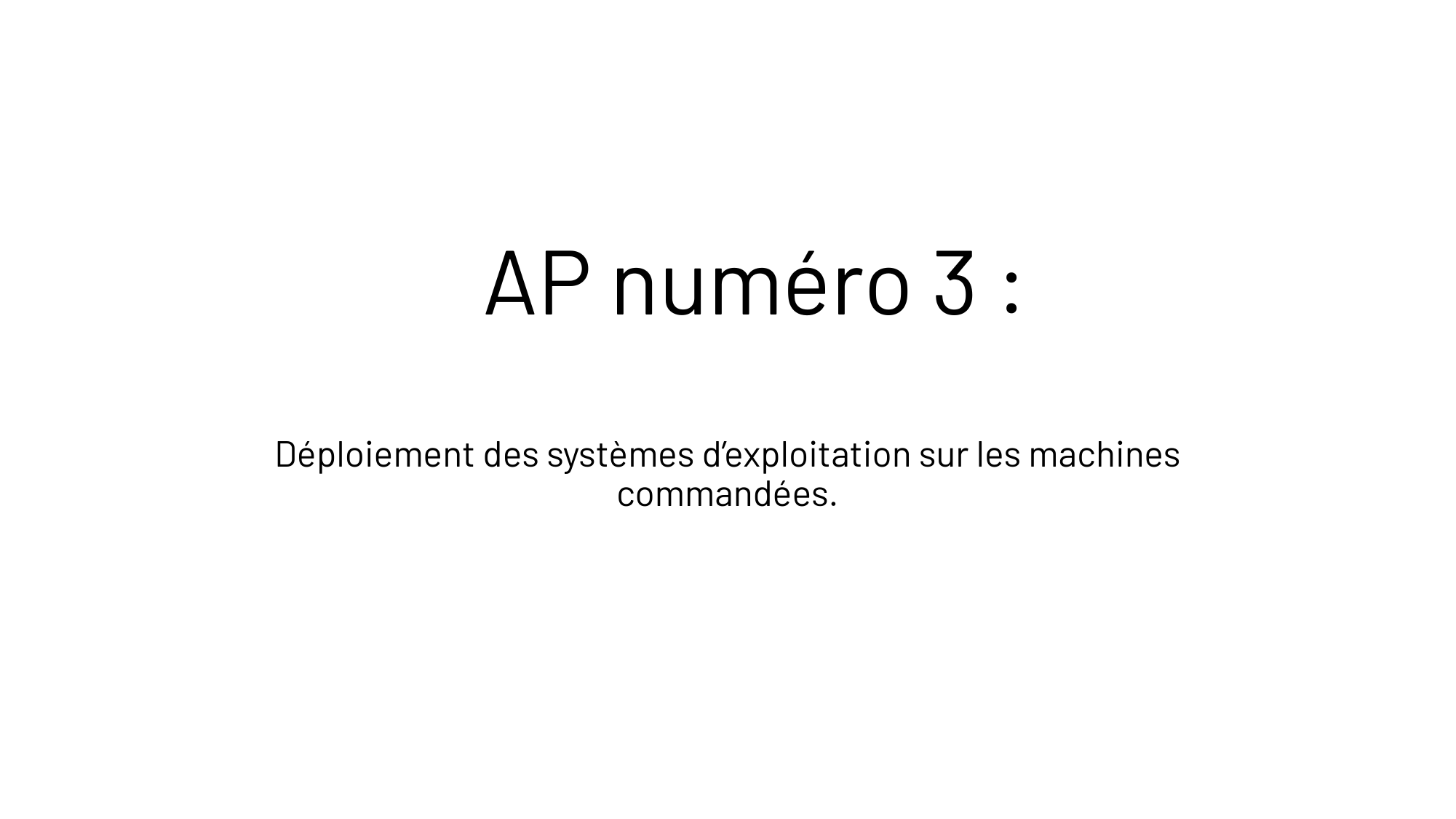

# AP numéro 3 :
Déploiement des systèmes d’exploitation sur les machines commandées.